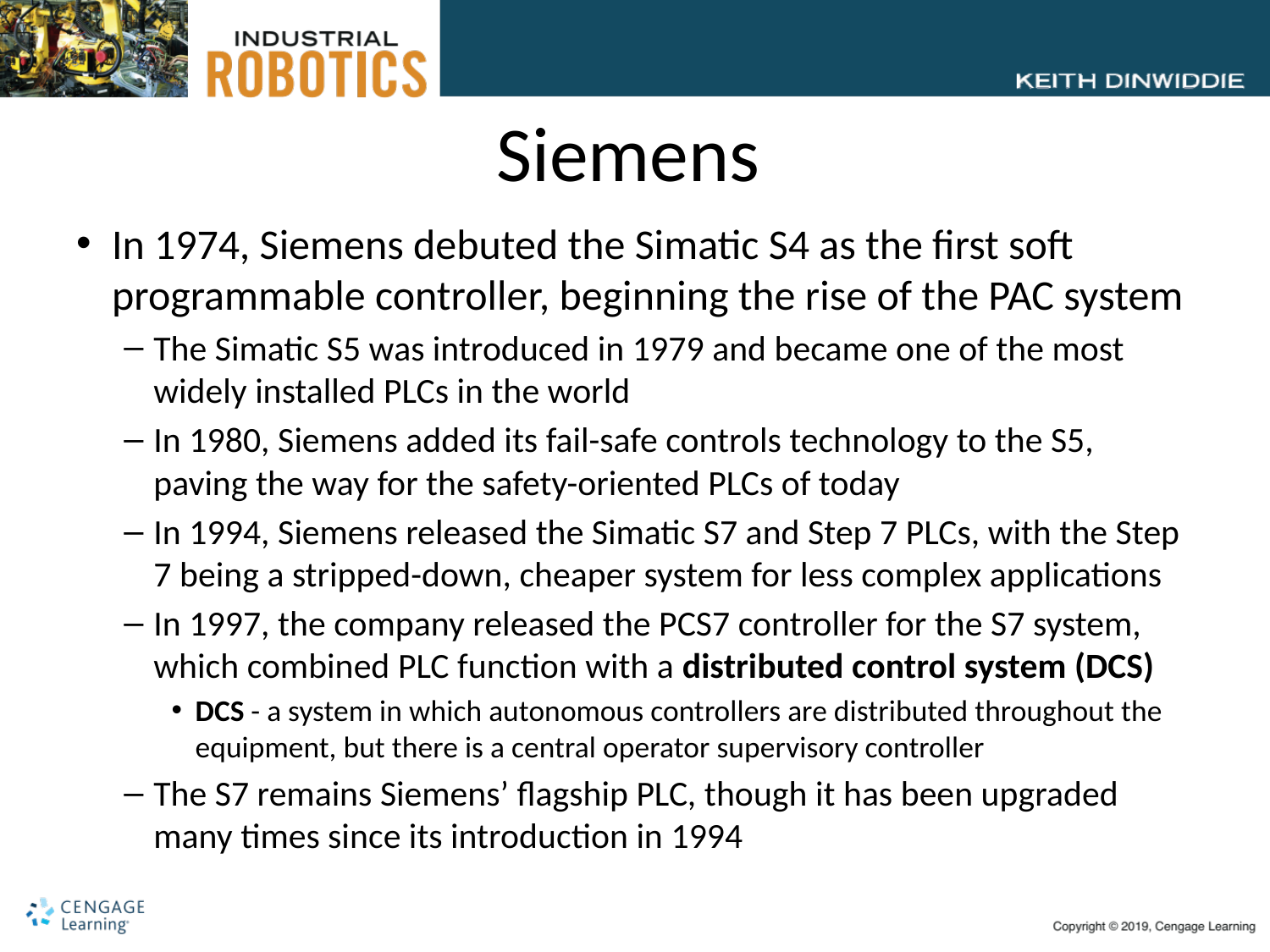

# Siemens
In 1974, Siemens debuted the Simatic S4 as the first soft programmable controller, beginning the rise of the PAC system
The Simatic S5 was introduced in 1979 and became one of the most widely installed PLCs in the world
In 1980, Siemens added its fail-safe controls technology to the S5, paving the way for the safety-oriented PLCs of today
In 1994, Siemens released the Simatic S7 and Step 7 PLCs, with the Step 7 being a stripped-down, cheaper system for less complex applications
In 1997, the company released the PCS7 controller for the S7 system, which combined PLC function with a distributed control system (DCS)
DCS - a system in which autonomous controllers are distributed throughout the equipment, but there is a central operator supervisory controller
The S7 remains Siemens’ flagship PLC, though it has been upgraded many times since its introduction in 1994